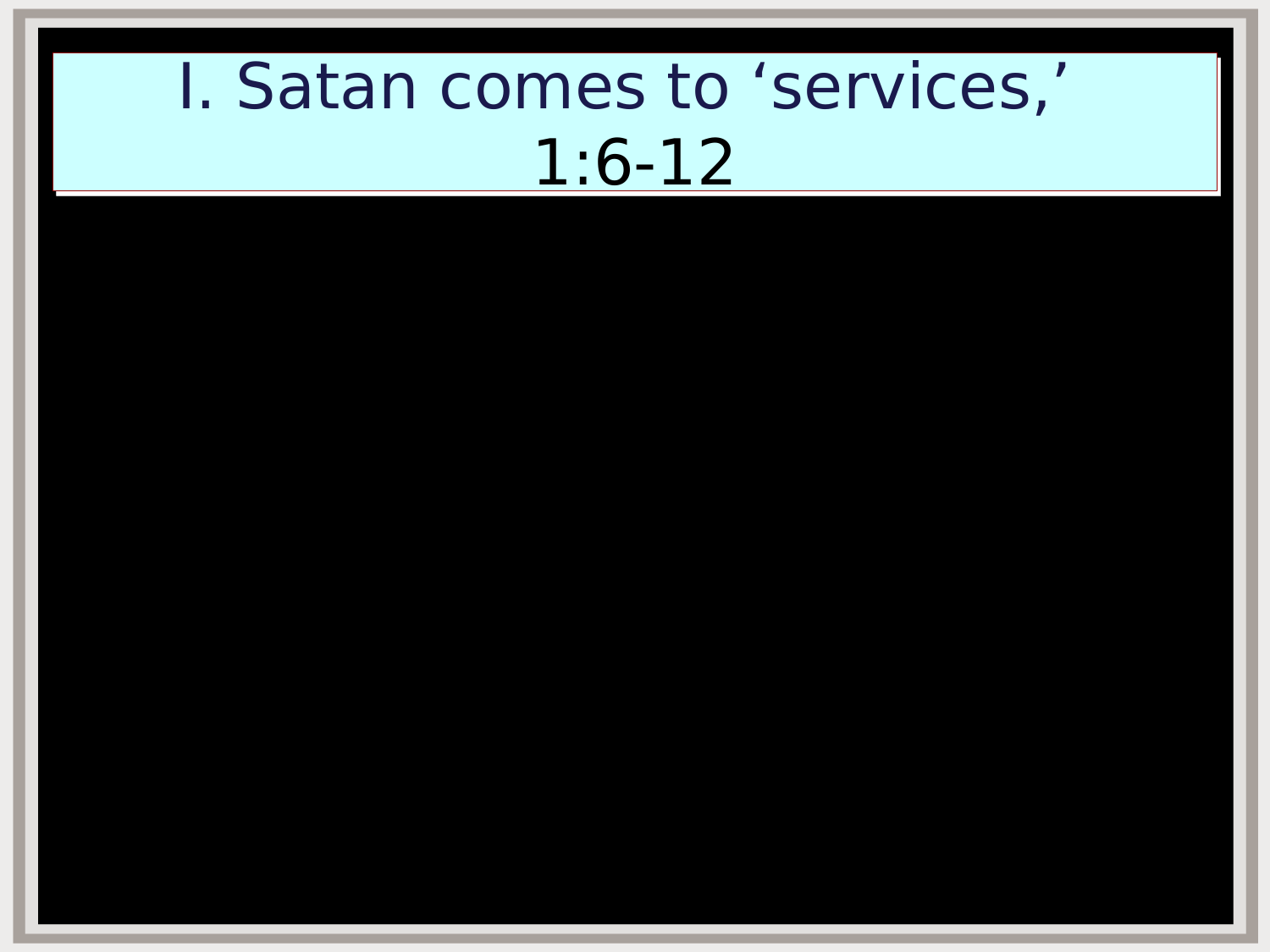

# I. Satan comes to ‘services,’ 1:6-12